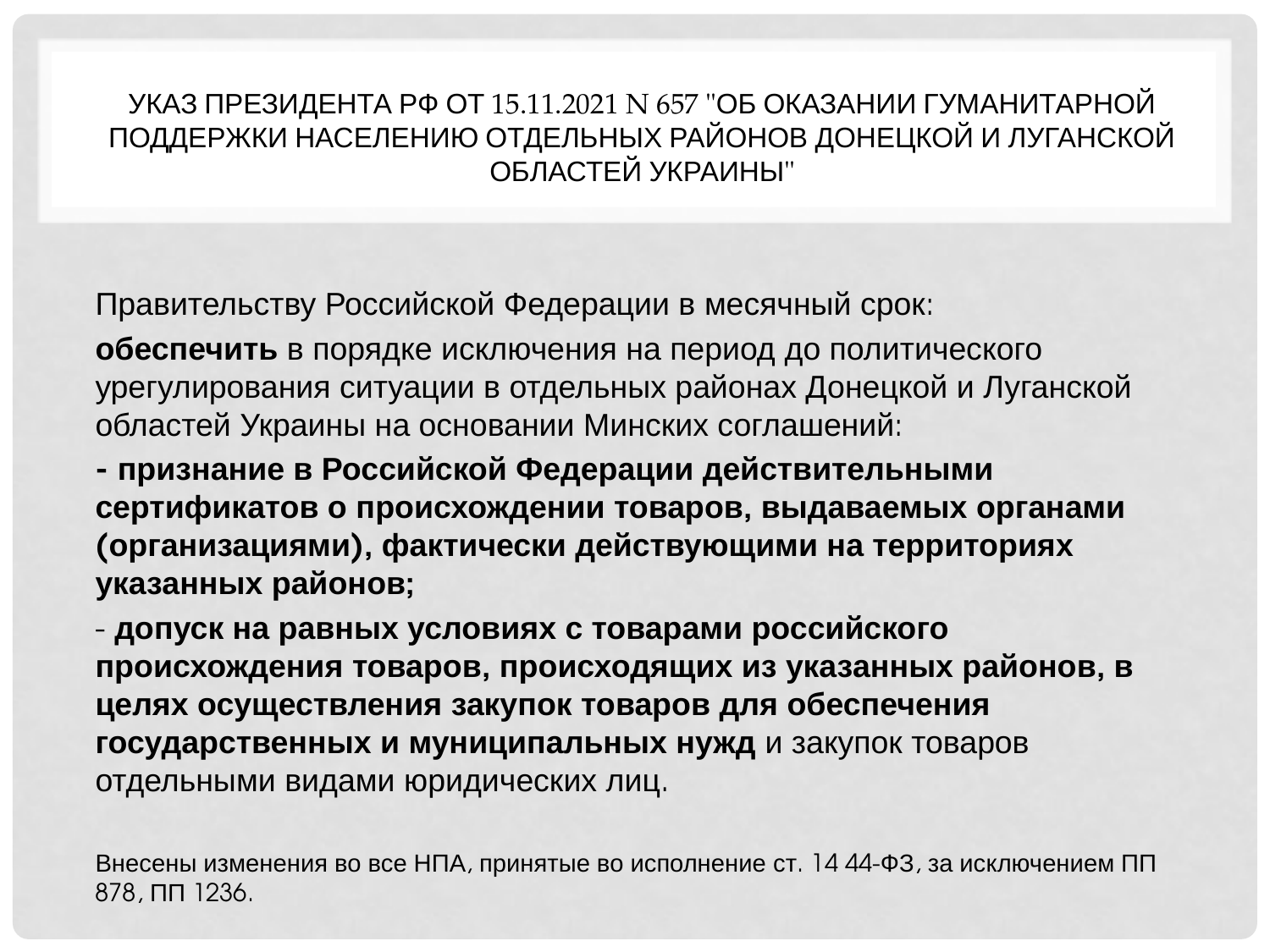

# Указ Президента РФ от 15.11.2021 N 657 "Об оказании гуманитарной поддержки населению отдельных районов Донецкой и Луганской областей Украины"

Правительству Российской Федерации в месячный срок:
обеспечить в порядке исключения на период до политического урегулирования ситуации в отдельных районах Донецкой и Луганской областей Украины на основании Минских соглашений:
- признание в Российской Федерации действительными сертификатов о происхождении товаров, выдаваемых органами (организациями), фактически действующими на территориях указанных районов;
- допуск на равных условиях с товарами российского происхождения товаров, происходящих из указанных районов, в целях осуществления закупок товаров для обеспечения государственных и муниципальных нужд и закупок товаров отдельными видами юридических лиц.

Внесены изменения во все НПА, принятые во исполнение ст. 14 44-ФЗ, за исключением ПП 878, ПП 1236.